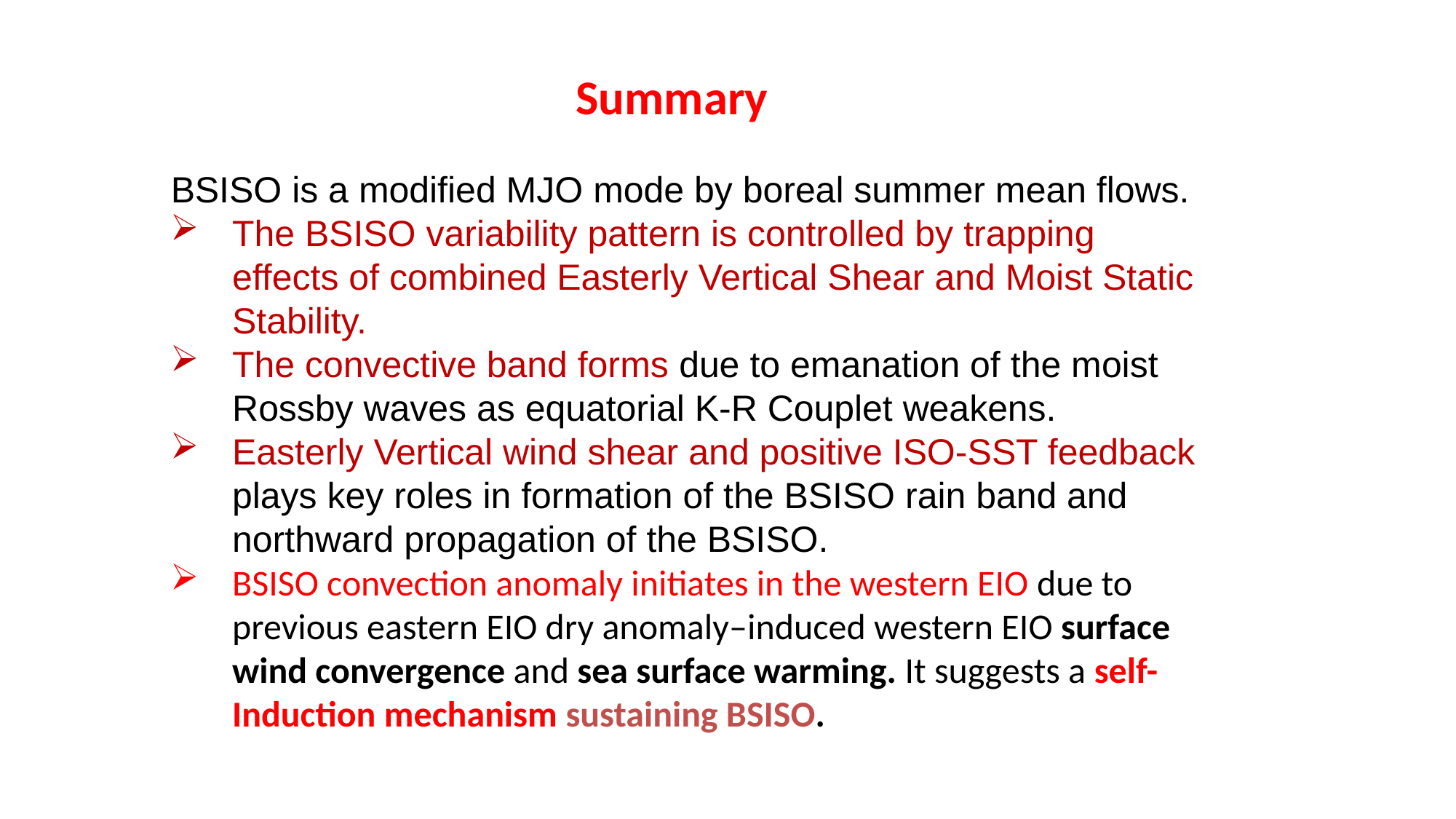

Summary
BSISO is a modified MJO mode by boreal summer mean flows.
The BSISO variability pattern is controlled by trapping effects of combined Easterly Vertical Shear and Moist Static Stability.
The convective band forms due to emanation of the moist Rossby waves as equatorial K-R Couplet weakens.
Easterly Vertical wind shear and positive ISO-SST feedback plays key roles in formation of the BSISO rain band and northward propagation of the BSISO.
BSISO convection anomaly initiates in the western EIO due to previous eastern EIO dry anomaly–induced western EIO surface wind convergence and sea surface warming. It suggests a self-Induction mechanism sustaining BSISO.